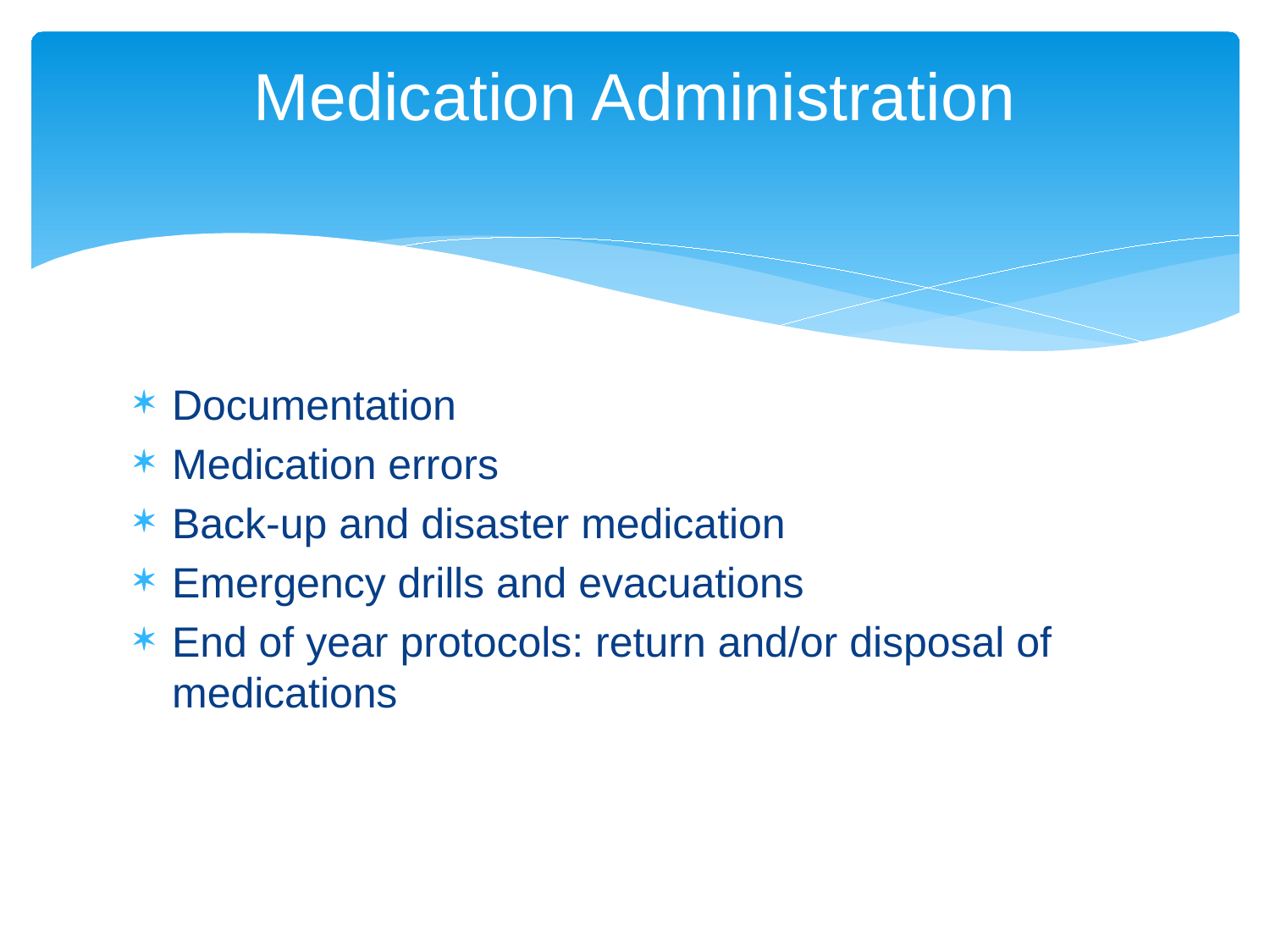

# Medication Administration
Documentation
Medication errors
Back-up and disaster medication
Emergency drills and evacuations
End of year protocols: return and/or disposal of medications